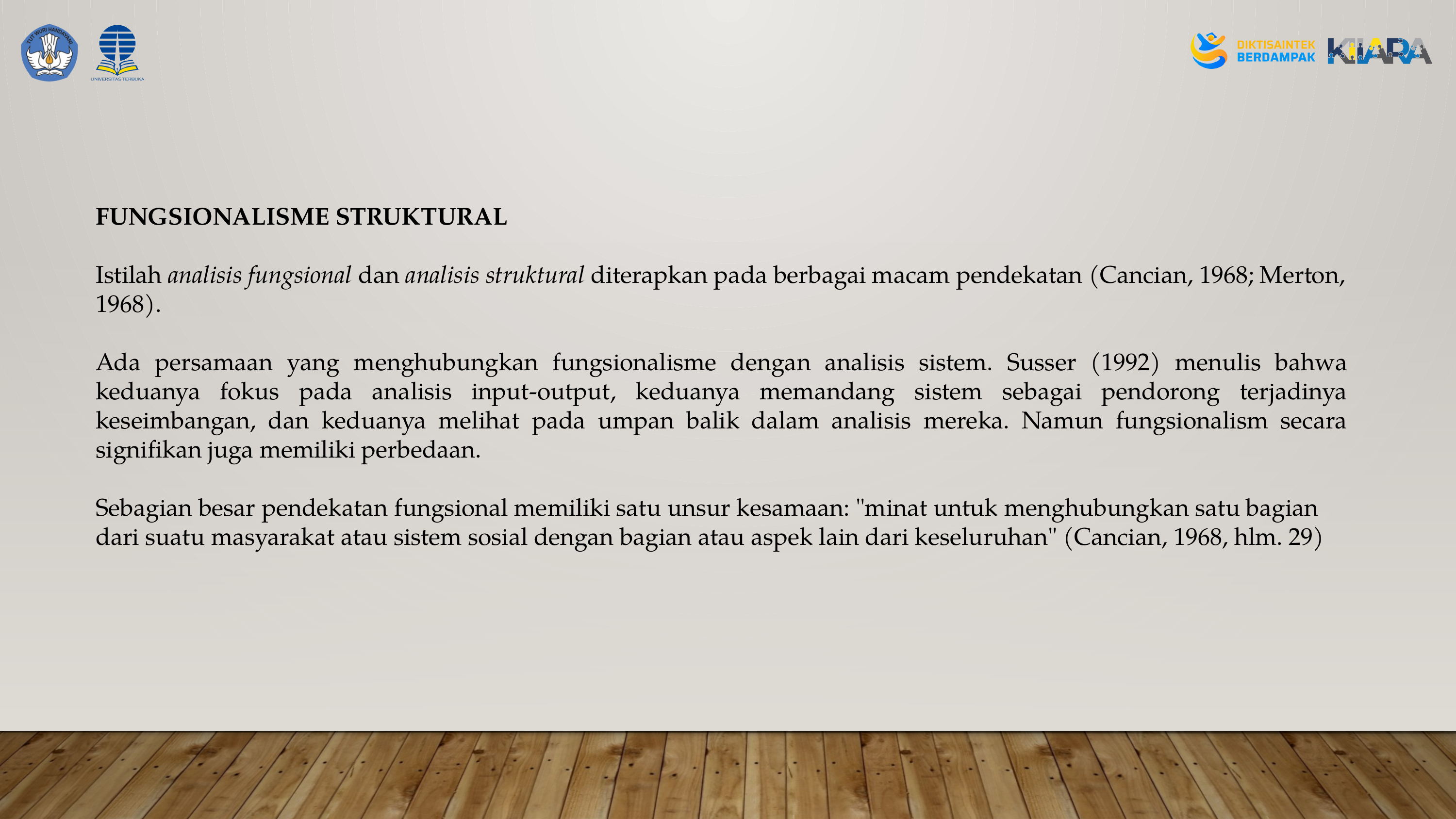

FUNGSIONALISME STRUKTURAL

Istilah analisis fungsional dan analisis struk­tural diterapkan pada berbagai macam pendekat­an (Cancian, 1968; Merton, 1968).

Ada persamaan yang menghubungkan fungsionalisme dengan analisis sistem. Susser (1992) menulis bahwa keduanya fokus pada analisis input-output, keduanya memandang sistem sebagai pendorong terjadinya keseimbangan, dan keduanya melihat pada umpan balik dalam analisis mereka. Namun fungsionalism secara signifikan juga memiliki perbedaan.

Sebagian besar pendekatan fungsional me­miliki satu unsur kesamaan: "minat untuk meng­hubungkan satu bagian dari suatu masyarakat atau sistem sosial dengan bagian atau aspek lain dari keseluruhan" (Cancian, 1968, hlm. 29)